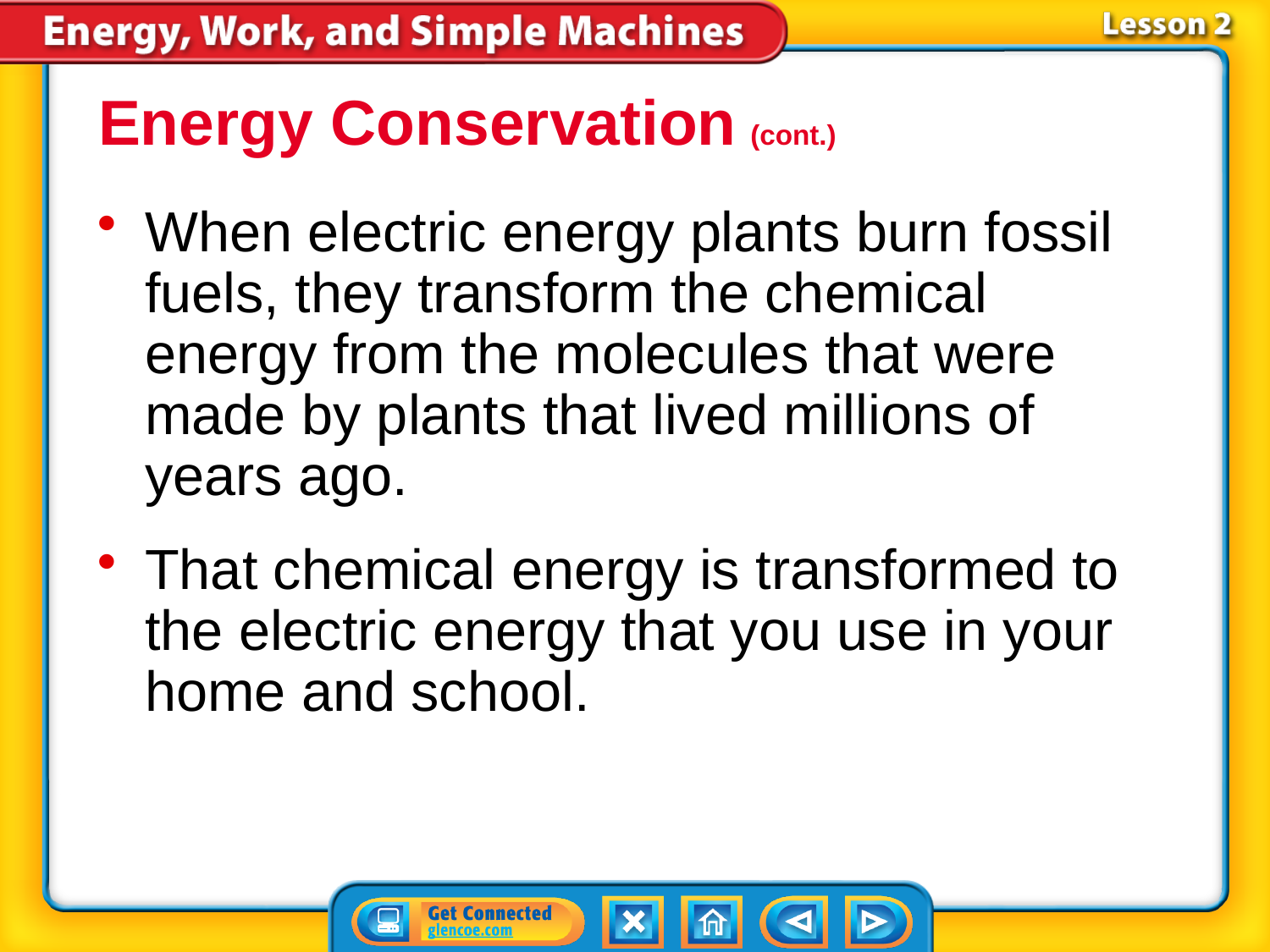

Energy Conservation (cont.)
When electric energy plants burn fossil fuels, they transform the chemical energy from the molecules that were made by plants that lived millions of years ago.
That chemical energy is transformed to the electric energy that you use in your home and school.
# Lesson 2-1